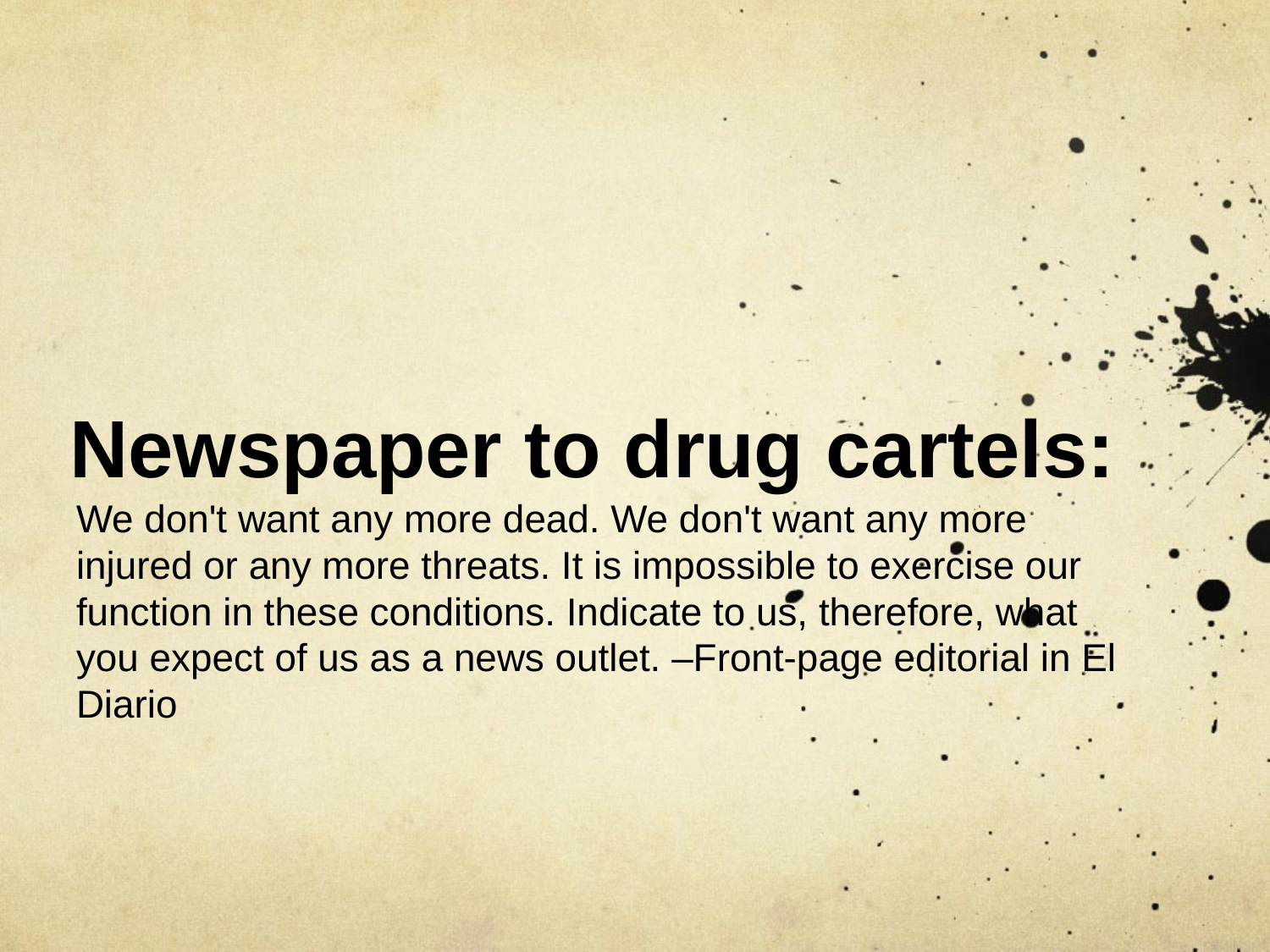

# Newspaper to drug cartels:
We don't want any more dead. We don't want any more injured or any more threats. It is impossible to exercise our function in these conditions. Indicate to us, therefore, what you expect of us as a news outlet. –Front-page editorial in El Diario